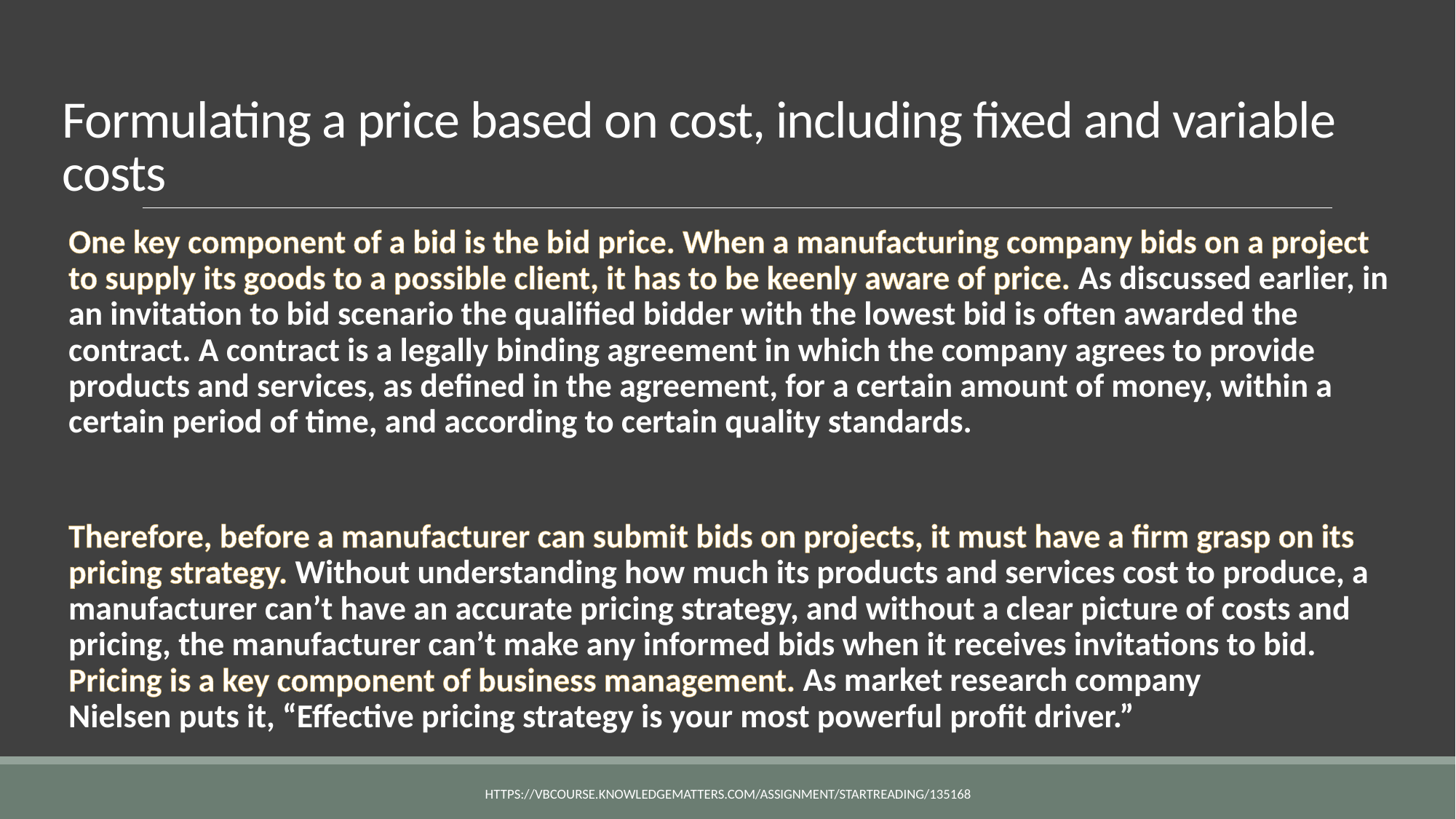

# Formulating a price based on cost, including fixed and variable costs

One key component of a bid is the bid price. When a manufacturing company bids on a project to supply its goods to a possible client, it has to be keenly aware of price. As discussed earlier, in an invitation to bid scenario the qualified bidder with the lowest bid is often awarded the contract. A contract is a legally binding agreement in which the company agrees to provide products and services, as defined in the agreement, for a certain amount of money, within a certain period of time, and according to certain quality standards.

Therefore, before a manufacturer can submit bids on projects, it must have a firm grasp on its pricing strategy. Without understanding how much its products and services cost to produce, a manufacturer can’t have an accurate pricing strategy, and without a clear picture of costs and pricing, the manufacturer can’t make any informed bids when it receives invitations to bid. Pricing is a key component of business management. As market research company Nielsen puts it, “Effective pricing strategy is your most powerful profit driver.”
https://vbcourse.knowledgematters.com/assignment/startReading/135168